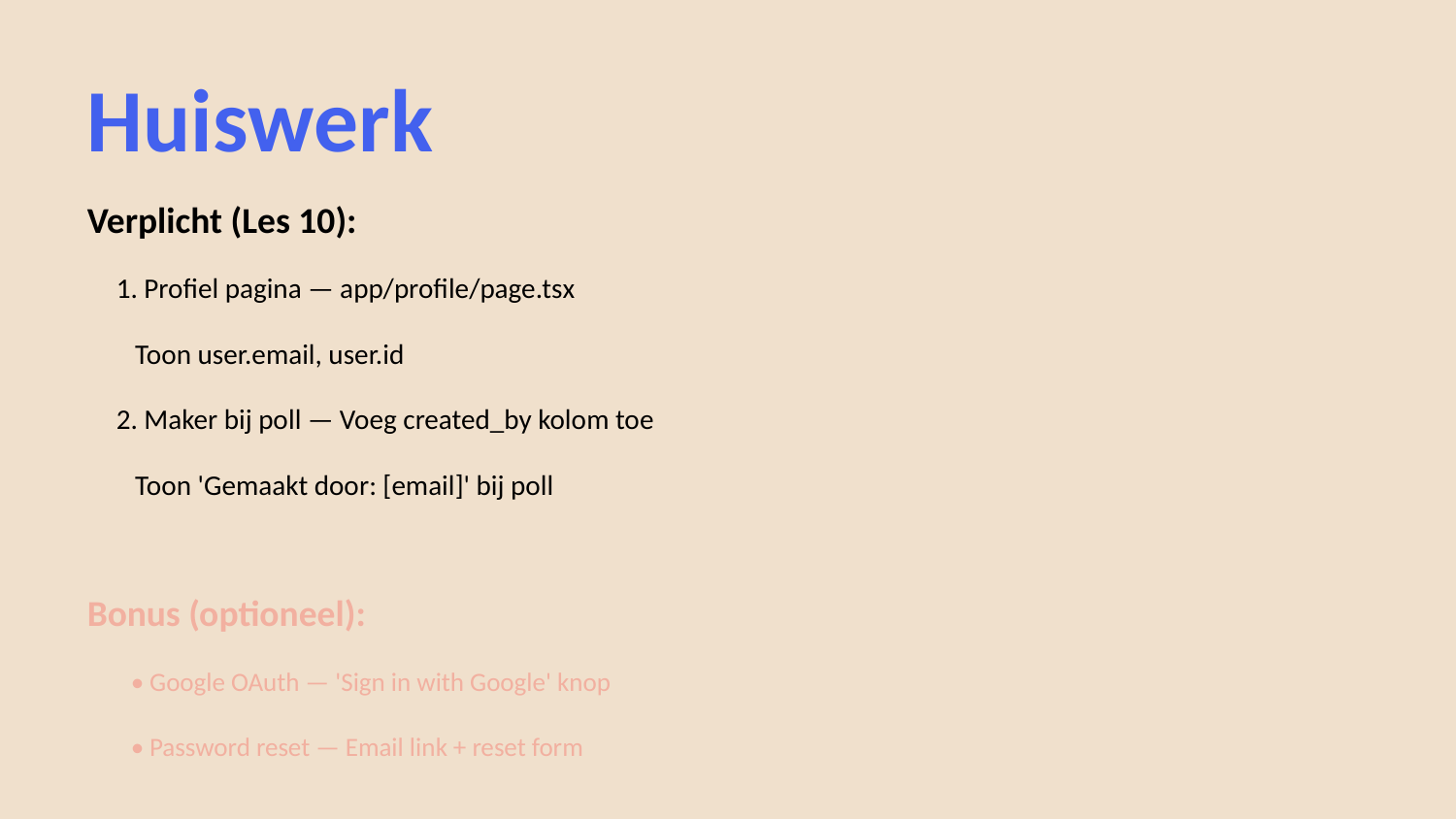

Huiswerk
Verplicht (Les 10):
1. Profiel pagina — app/profile/page.tsx
   Toon user.email, user.id
2. Maker bij poll — Voeg created_by kolom toe
   Toon 'Gemaakt door: [email]' bij poll
Bonus (optioneel):
• Google OAuth — 'Sign in with Google' knop
• Password reset — Email link + reset form